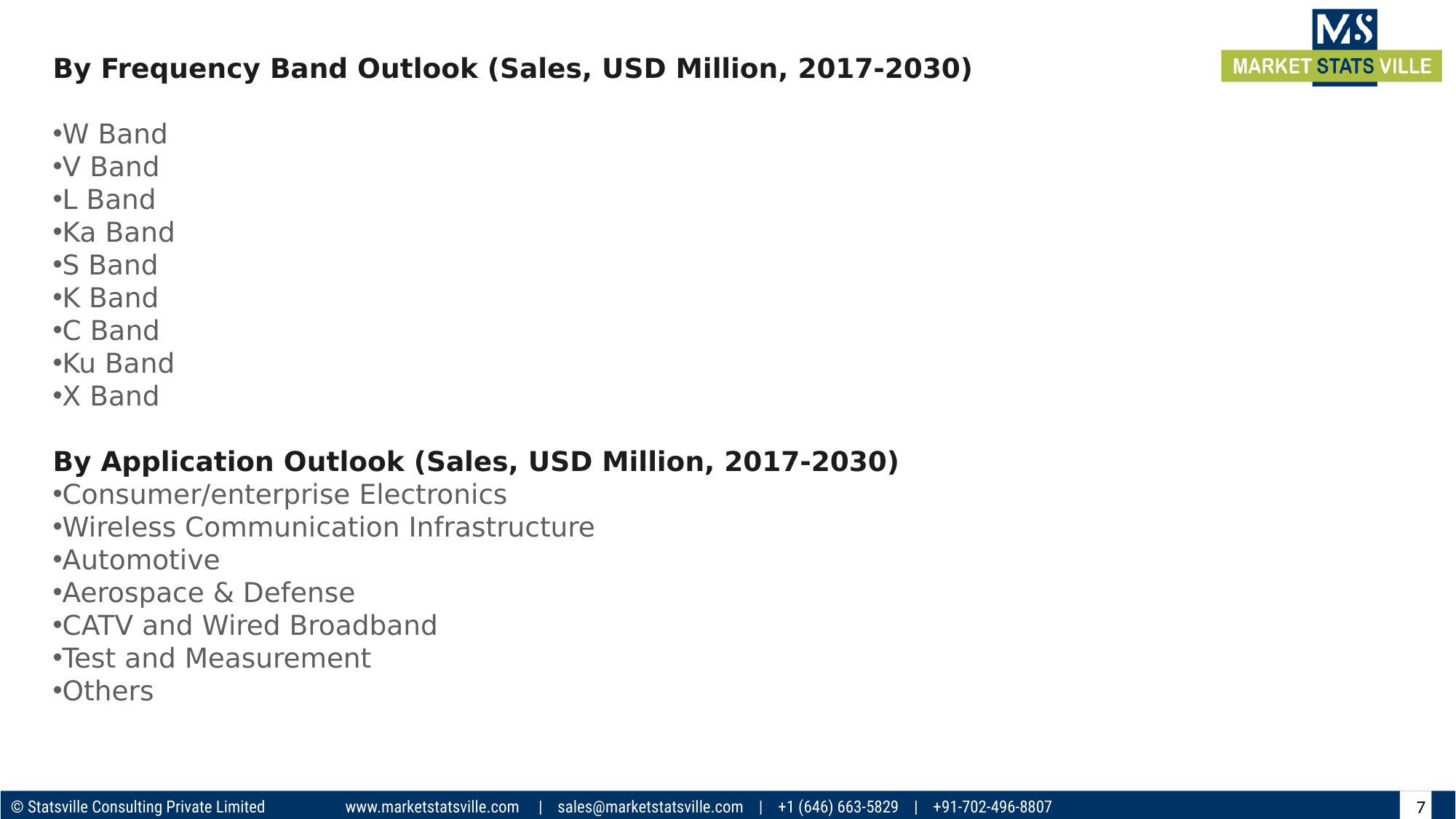

By Frequency Band Outlook (Sales, USD Million, 2017-2030)

W Band
V Band
L Band
Ka Band
S Band
K Band
C Band
Ku Band
X Band

By Application Outlook (Sales, USD Million, 2017-2030)
Consumer/enterprise Electronics
Wireless Communication Infrastructure
Automotive
Aerospace & Defense
CATV and Wired Broadband
Test and Measurement
Others

7